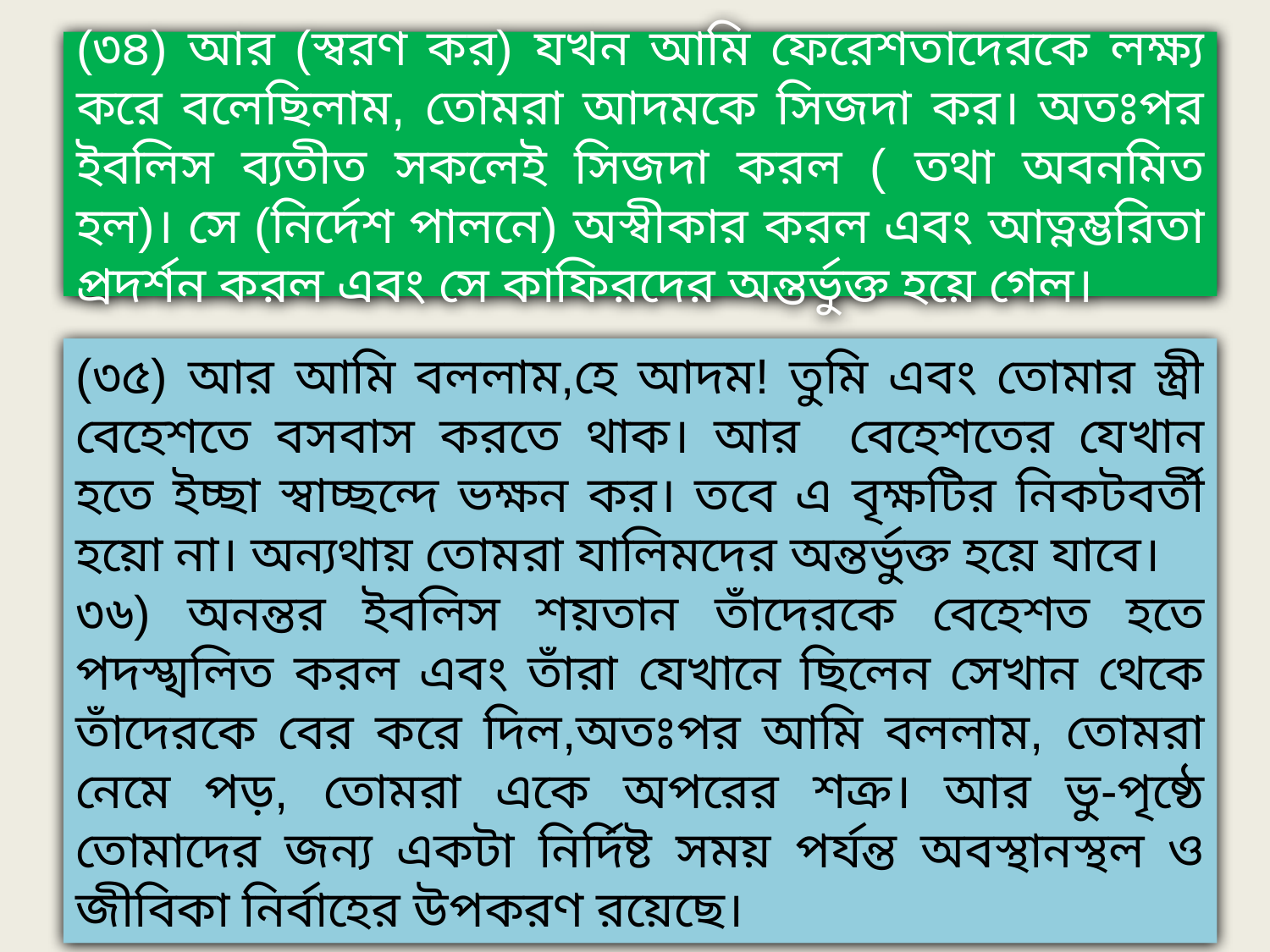

# (৩৪) আর (স্বরণ কর) যখন আমি ফেরেশতাদেরকে লক্ষ্য করে বলেছিলাম, তোমরা আদমকে সিজদা কর। অতঃপর ইবলিস ব্যতীত সকলেই সিজদা করল ( তথা অবনমিত হল)। সে (নির্দেশ পালনে) অস্বীকার করল এবং আত্নম্ভরিতা প্রদর্শন করল এবং সে কাফিরদের অন্তর্ভুক্ত হয়ে গেল।
(৩৫) আর আমি বললাম,হে আদম! তুমি এবং তোমার স্ত্রী বেহেশতে বসবাস করতে থাক। আর  বেহেশতের যেখান হতে ইচ্ছা স্বাচ্ছন্দে ভক্ষন কর। তবে এ বৃক্ষটির নিকটবর্তী হয়ো না। অন্যথায় তোমরা যালিমদের অন্তর্ভুক্ত হয়ে যাবে।
৩৬) অনন্তর ইবলিস শয়তান তাঁদেরকে বেহেশত হতে পদস্খলিত করল এবং তাঁরা যেখানে ছিলেন সেখান থেকে তাঁদেরকে বের করে দিল,অতঃপর আমি বললাম, তোমরা নেমে পড়, তোমরা একে অপরের শক্র। আর ভু-পৃষ্ঠে তোমাদের জন্য একটা নির্দিষ্ট সময় পর্যন্ত অবস্থানস্থল ও জীবিকা নির্বাহের উপকরণ রয়েছে।